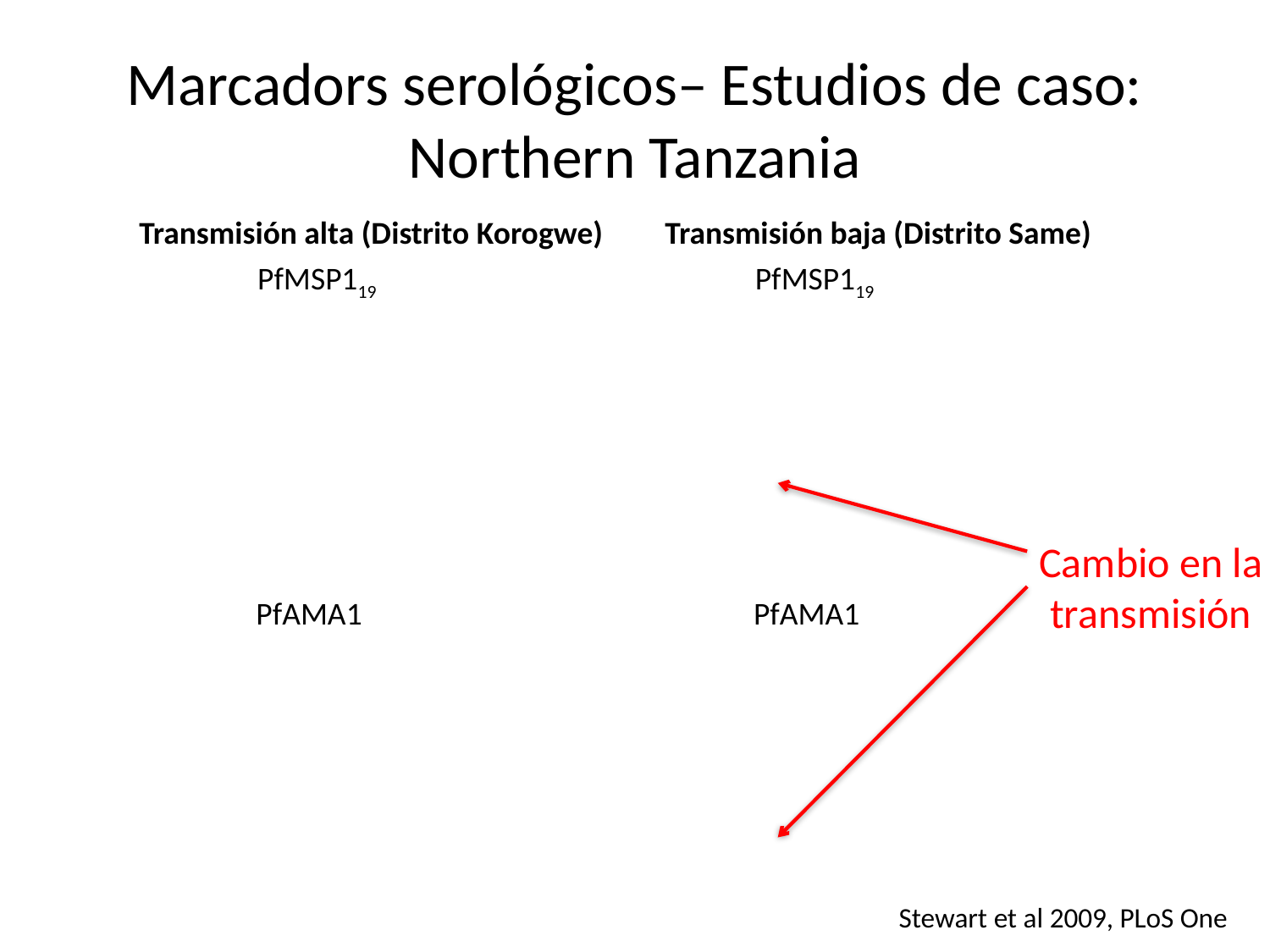

# Marcadors serológicos– Estudios de caso: Northern Tanzania
Transmisión alta (Distrito Korogwe)
Transmisión baja (Distrito Same)
PfMSP119
PfMSP119
Cambio en la transmisión
PfAMA1
PfAMA1
Stewart et al 2009, PLoS One